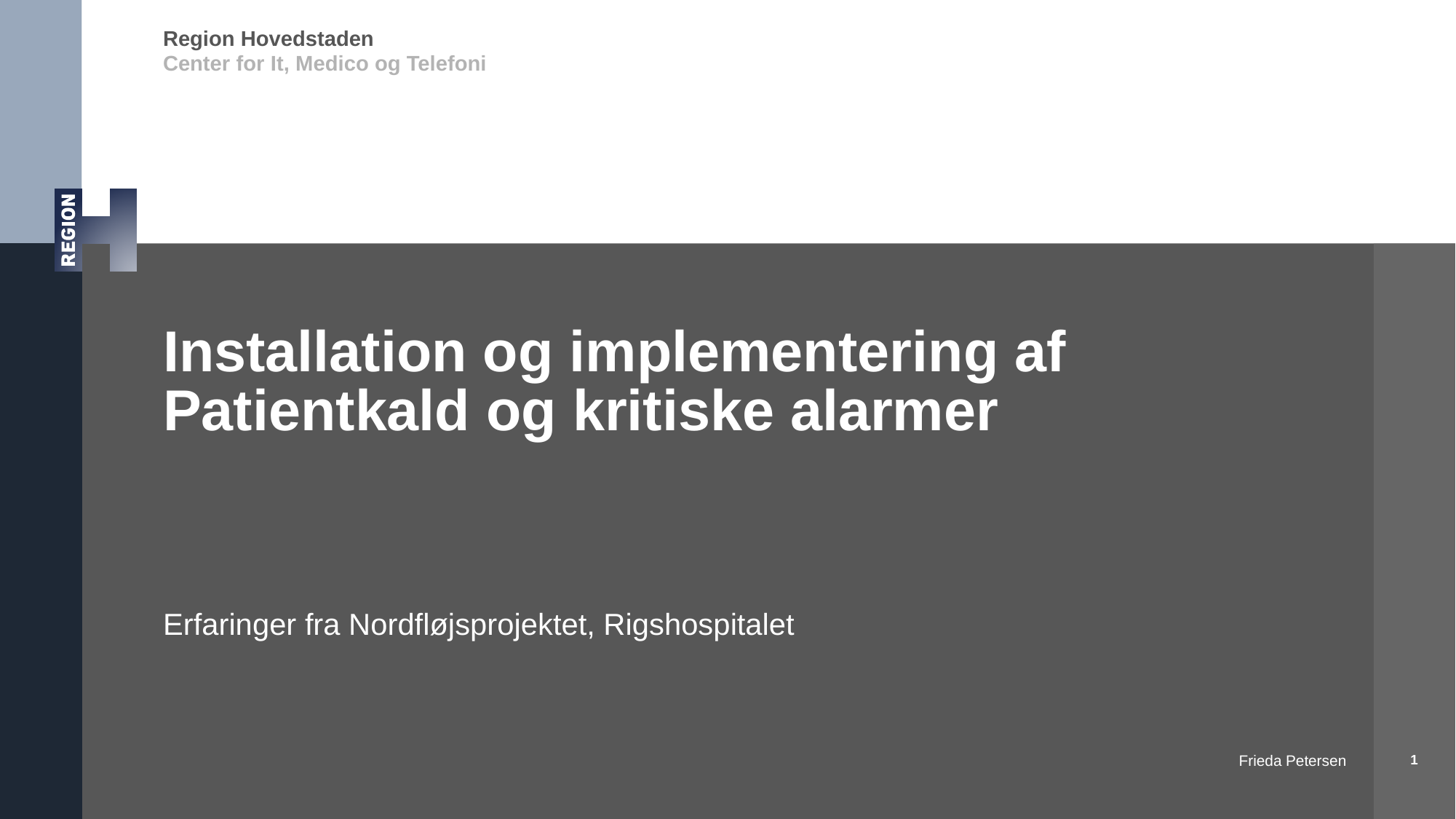

# Installation og implementering af Patientkald og kritiske alarmer
Erfaringer fra Nordfløjsprojektet, Rigshospitalet
1
Frieda Petersen